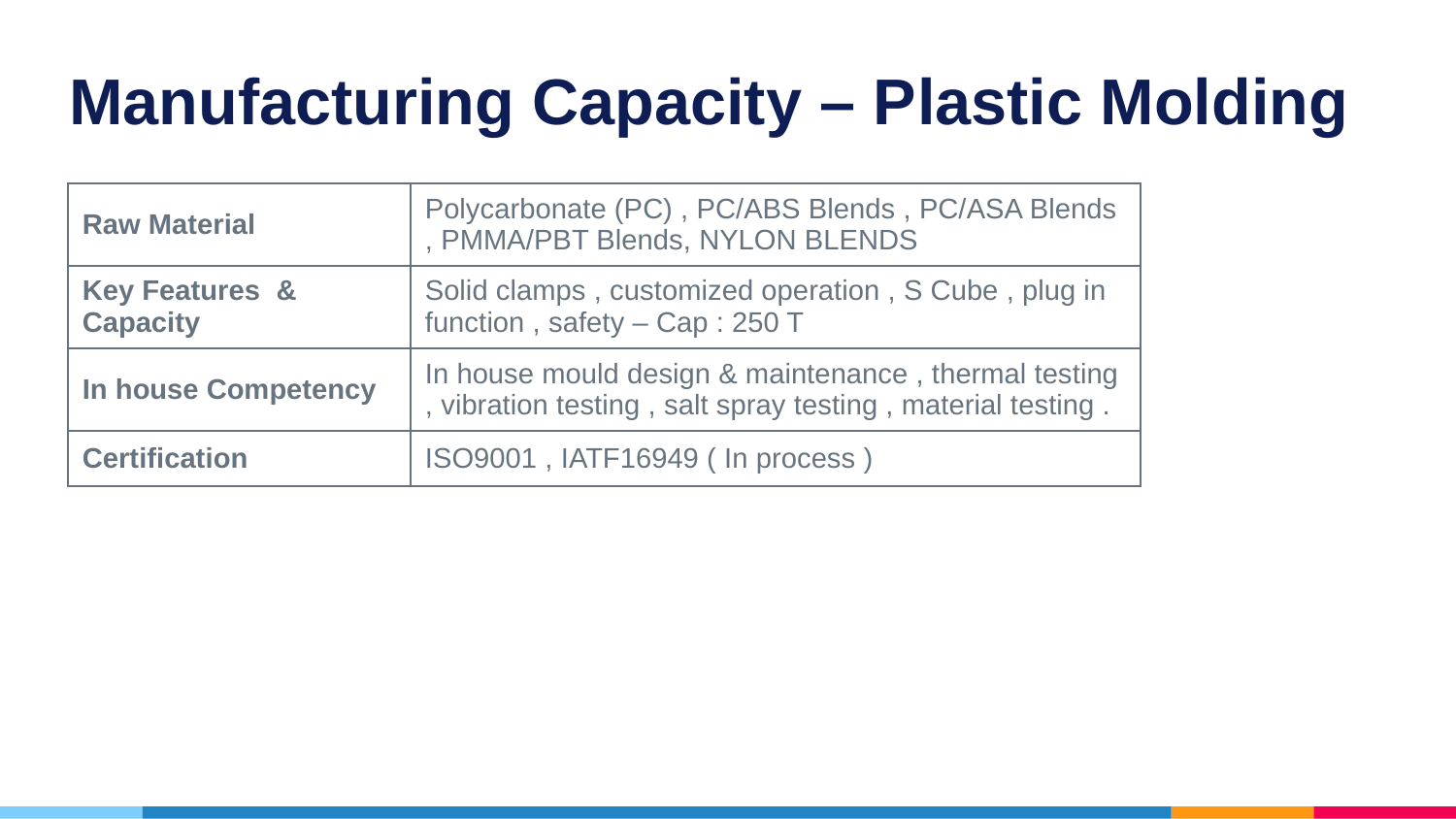

# Manufacturing Capacity – Plastic Molding
| Raw Material | Polycarbonate (PC) , PC/ABS Blends , PC/ASA Blends , PMMA/PBT Blends, NYLON BLENDS |
| --- | --- |
| Key Features & Capacity | Solid clamps , customized operation , S Cube , plug in function , safety – Cap : 250 T |
| In house Competency | In house mould design & maintenance , thermal testing , vibration testing , salt spray testing , material testing . |
| Certification | ISO9001 , IATF16949 ( In process ) |
6